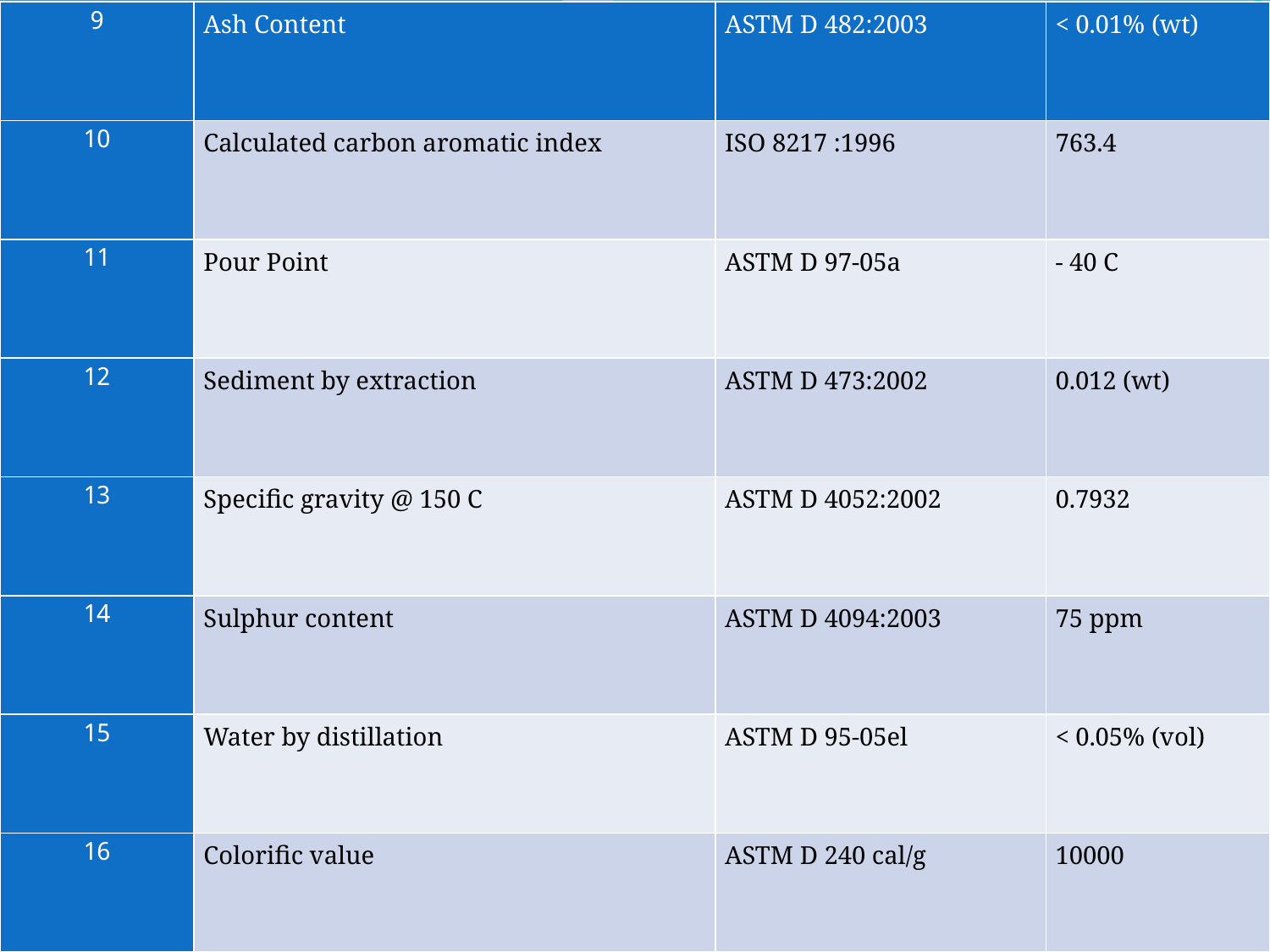

| 9 | Ash Content | ASTM D 482:2003 | < 0.01% (wt) |
| --- | --- | --- | --- |
| 10 | Calculated carbon aromatic index | ISO 8217 :1996 | 763.4 |
| 11 | Pour Point | ASTM D 97-05a | - 40 C |
| 12 | Sediment by extraction | ASTM D 473:2002 | 0.012 (wt) |
| 13 | Specific gravity @ 150 C | ASTM D 4052:2002 | 0.7932 |
| 14 | Sulphur content | ASTM D 4094:2003 | 75 ppm |
| 15 | Water by distillation | ASTM D 95-05el | < 0.05% (vol) |
| 16 | Colorific value | ASTM D 240 cal/g | 10000 |